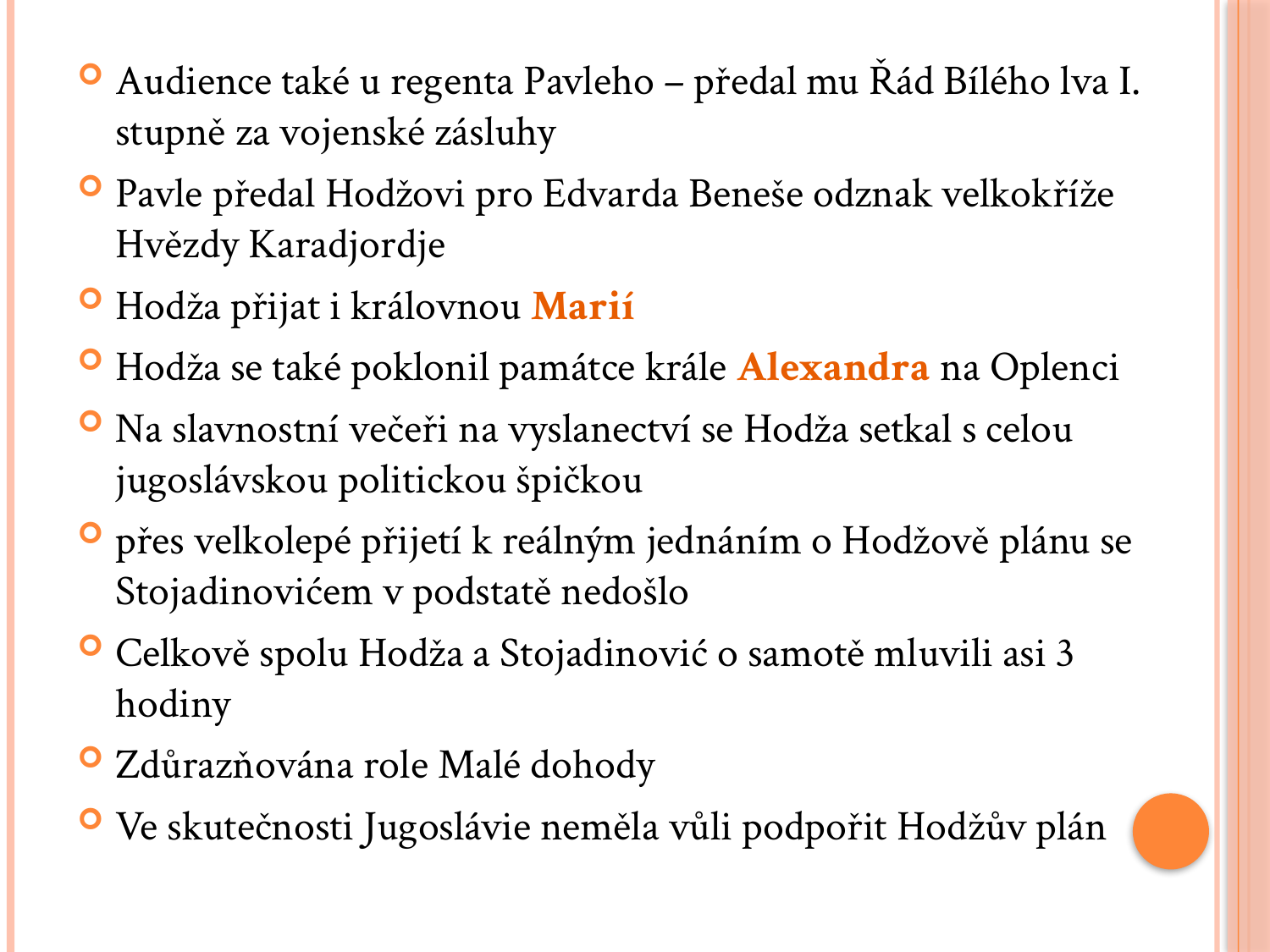

Audience také u regenta Pavleho – předal mu Řád Bílého lva I. stupně za vojenské zásluhy
Pavle předal Hodžovi pro Edvarda Beneše odznak velkokříže Hvězdy Karadjordje
Hodža přijat i královnou Marií
Hodža se také poklonil památce krále Alexandra na Oplenci
Na slavnostní večeři na vyslanectví se Hodža setkal s celou jugoslávskou politickou špičkou
přes velkolepé přijetí k reálným jednáním o Hodžově plánu se Stojadinovićem v podstatě nedošlo
Celkově spolu Hodža a Stojadinović o samotě mluvili asi 3 hodiny
Zdůrazňována role Malé dohody
Ve skutečnosti Jugoslávie neměla vůli podpořit Hodžův plán